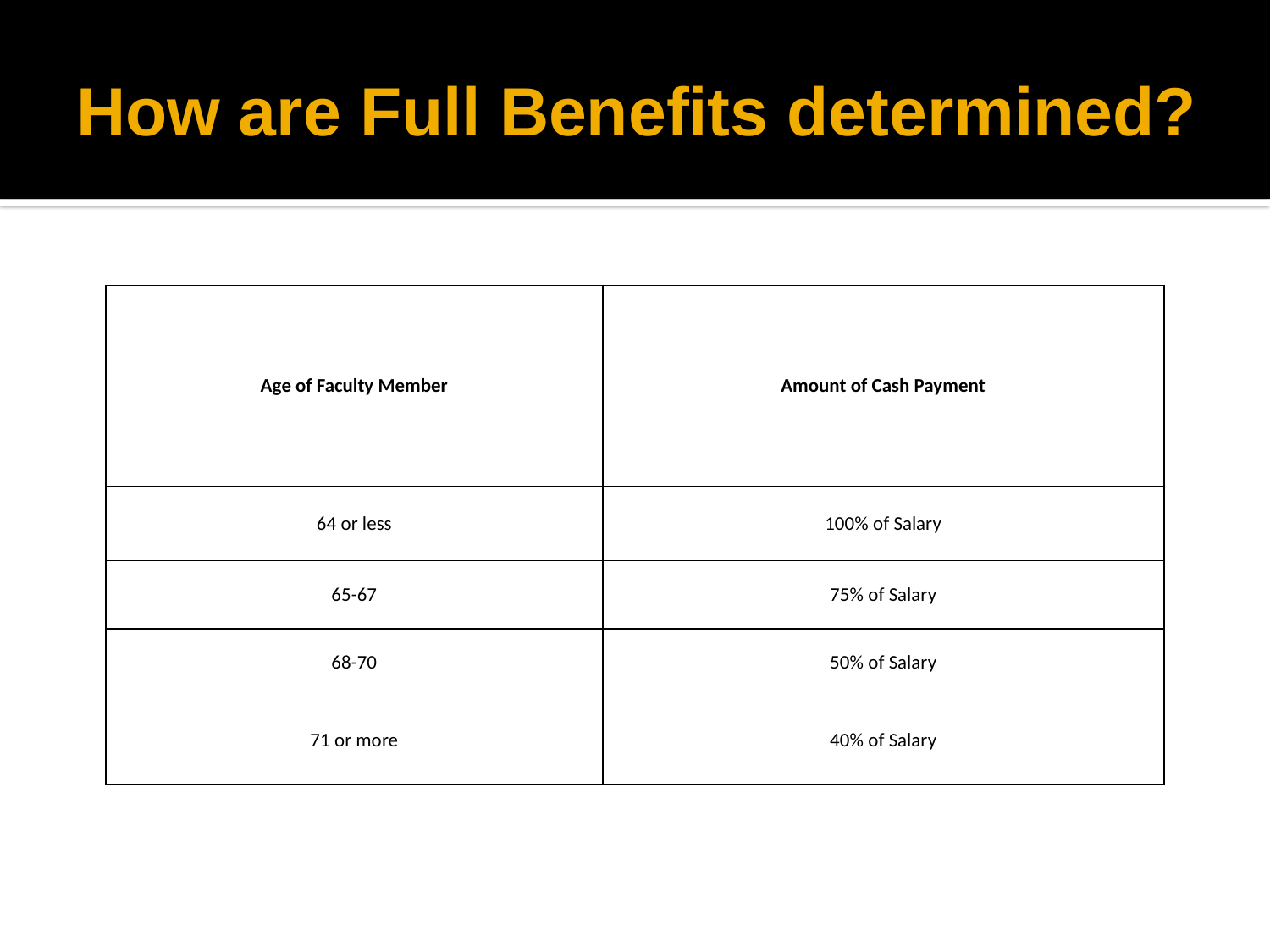

# How are Full Benefits determined?

| Age of Faculty Member | Amount of Cash Payment |
| --- | --- |
| 64 or less | 100% of Salary |
| 65-67 | 75% of Salary |
| 68-70 | 50% of Salary |
| 71 or more | 40% of Salary |